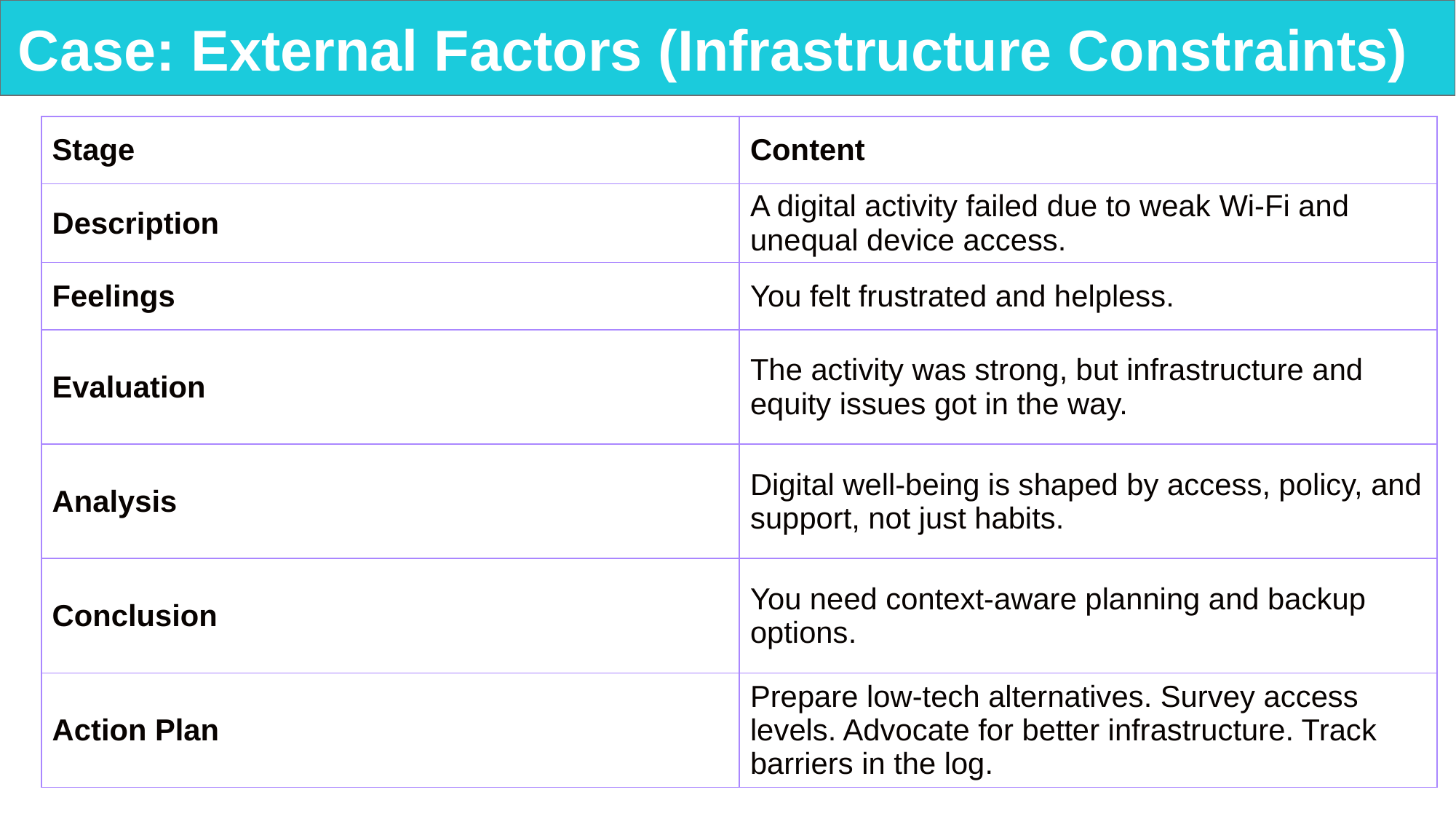

# Case: External Factors (Infrastructure Constraints)
| Stage | Content |
| --- | --- |
| Description | A digital activity failed due to weak Wi-Fi and unequal device access. |
| Feelings | You felt frustrated and helpless. |
| Evaluation | The activity was strong, but infrastructure and equity issues got in the way. |
| Analysis | Digital well-being is shaped by access, policy, and support, not just habits. |
| Conclusion | You need context-aware planning and backup options. |
| Action Plan | Prepare low-tech alternatives. Survey access levels. Advocate for better infrastructure. Track barriers in the log. |